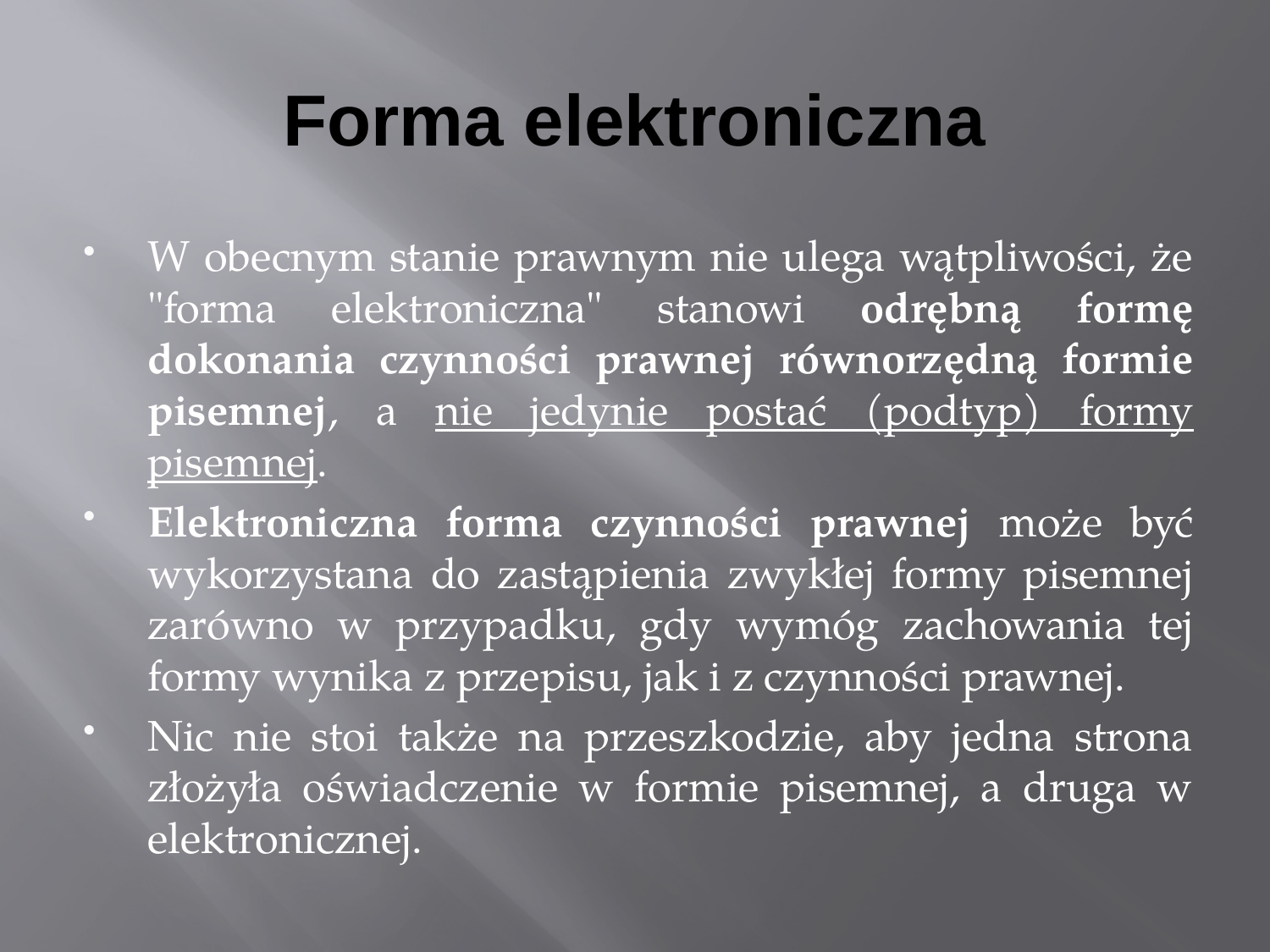

# Forma elektroniczna
W obecnym stanie prawnym nie ulega wątpliwości, że "forma elektroniczna" stanowi odrębną formę dokonania czynności prawnej równorzędną formie pisemnej, a nie jedynie postać (podtyp) formy pisemnej.
Elektroniczna forma czynności prawnej może być wykorzystana do zastąpienia zwykłej formy pisemnej zarówno w przypadku, gdy wymóg zachowania tej formy wynika z przepisu, jak i z czynności prawnej.
Nic nie stoi także na przeszkodzie, aby jedna strona złożyła oświadczenie w formie pisemnej, a druga w elektronicznej.